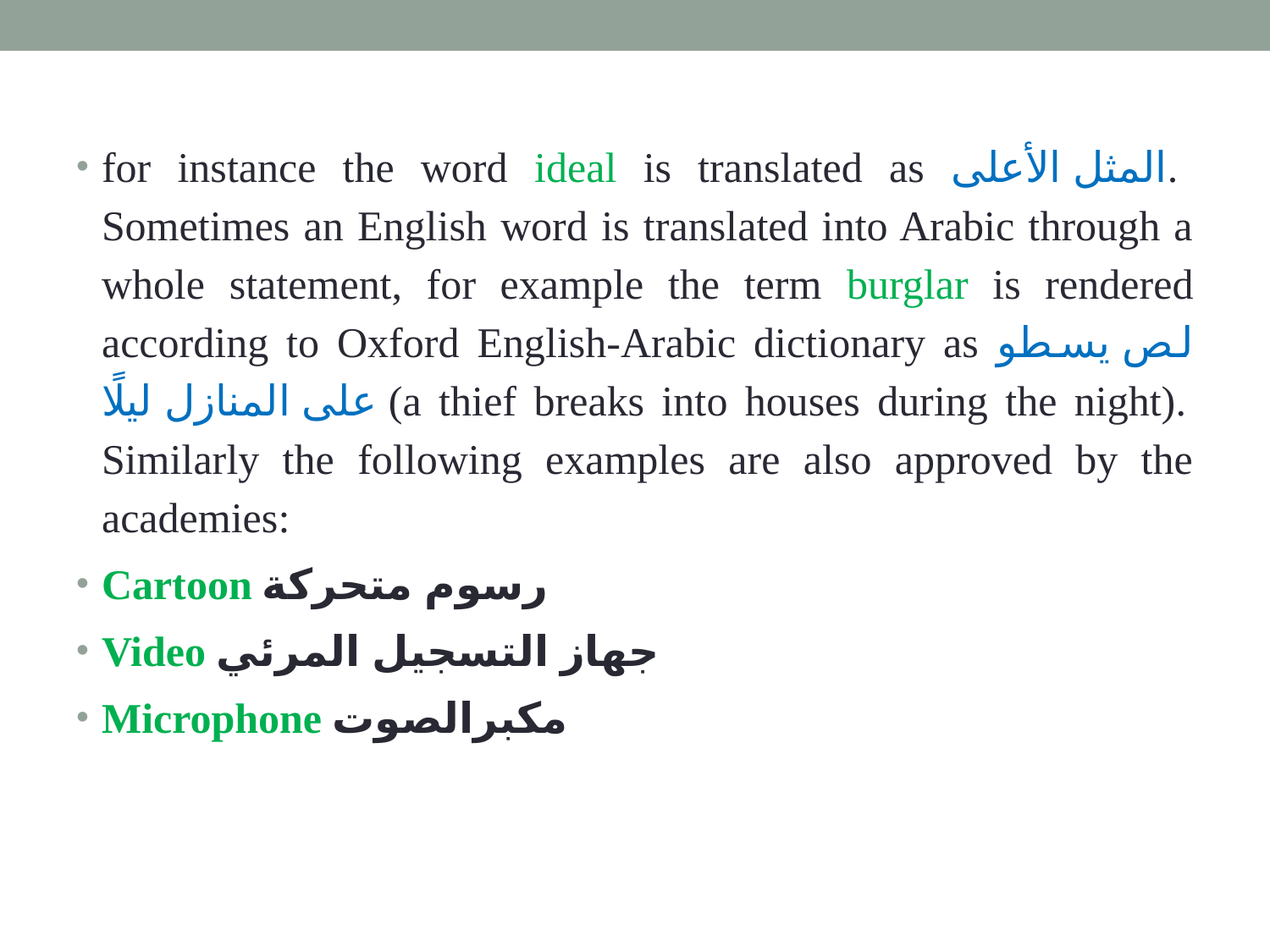

for instance the word ideal is translated as المثل الأعلى. Sometimes an English word is translated into Arabic through a whole statement, for example the term burglar is rendered according to Oxford English-Arabic dictionary as لص يسطو على المنازل ليلًا (a thief breaks into houses during the night). Similarly the following examples are also approved by the academies:
Cartoon رسوم متحركة
Video جهاز التسجيل المرئي
Microphone مكبرالصوت